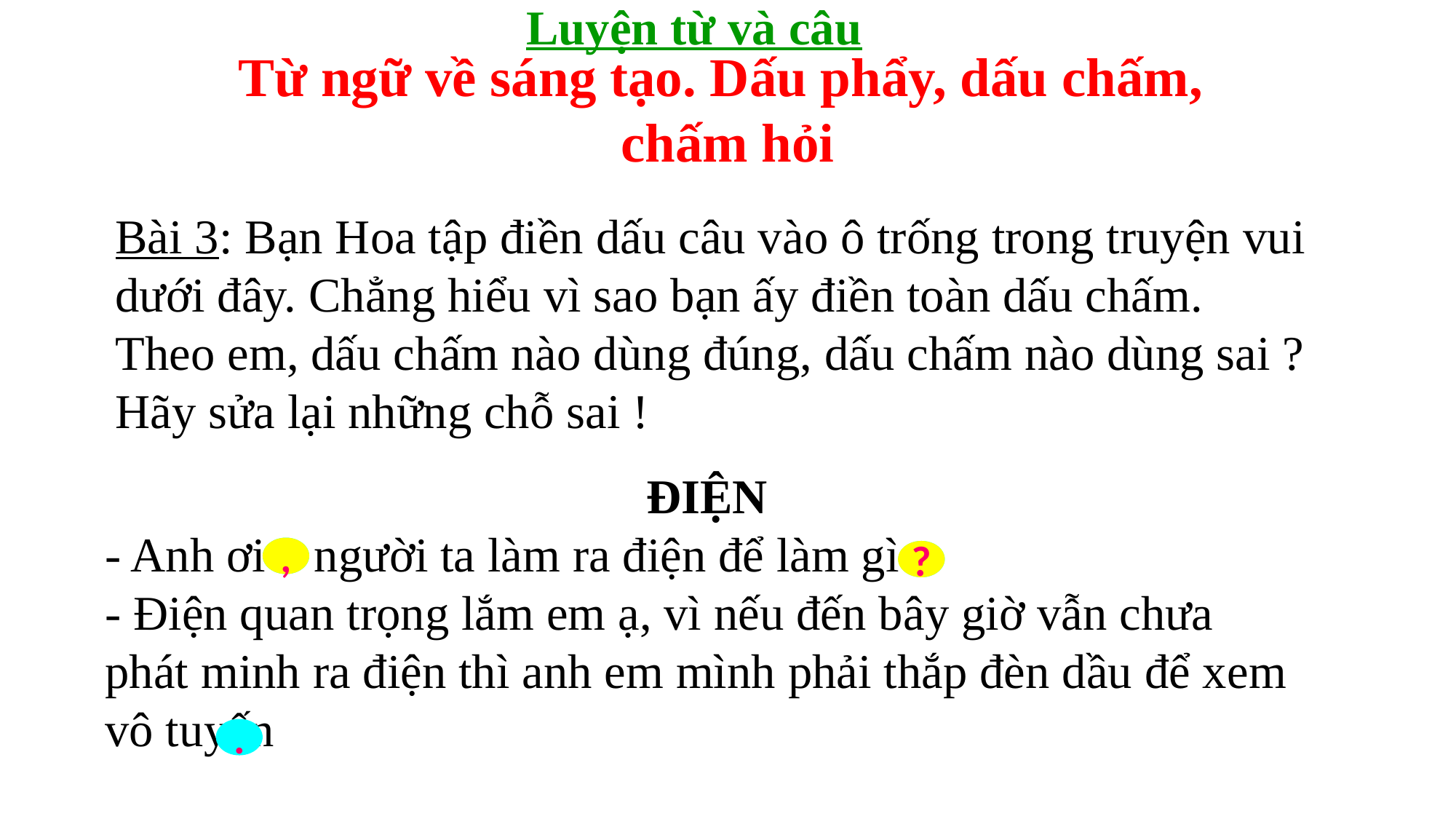

Luyện từ và câu
Từ ngữ về sáng tạo. Dấu phẩy, dấu chấm,
chấm hỏi
Bài 3: Bạn Hoa tập điền dấu câu vào ô trống trong truyện vui dưới đây. Chẳng hiểu vì sao bạn ấy điền toàn dấu chấm. Theo em, dấu chấm nào dùng đúng, dấu chấm nào dùng sai ? Hãy sửa lại những chỗ sai !
ĐIỆN
- Anh ơi    người ta làm ra điện để làm gì
- Điện quan trọng lắm em ạ, vì nếu đến bây giờ vẫn chưa phát minh ra điện thì anh em mình phải thắp đèn dầu để xem vô tuyến
.
,
?
.
.